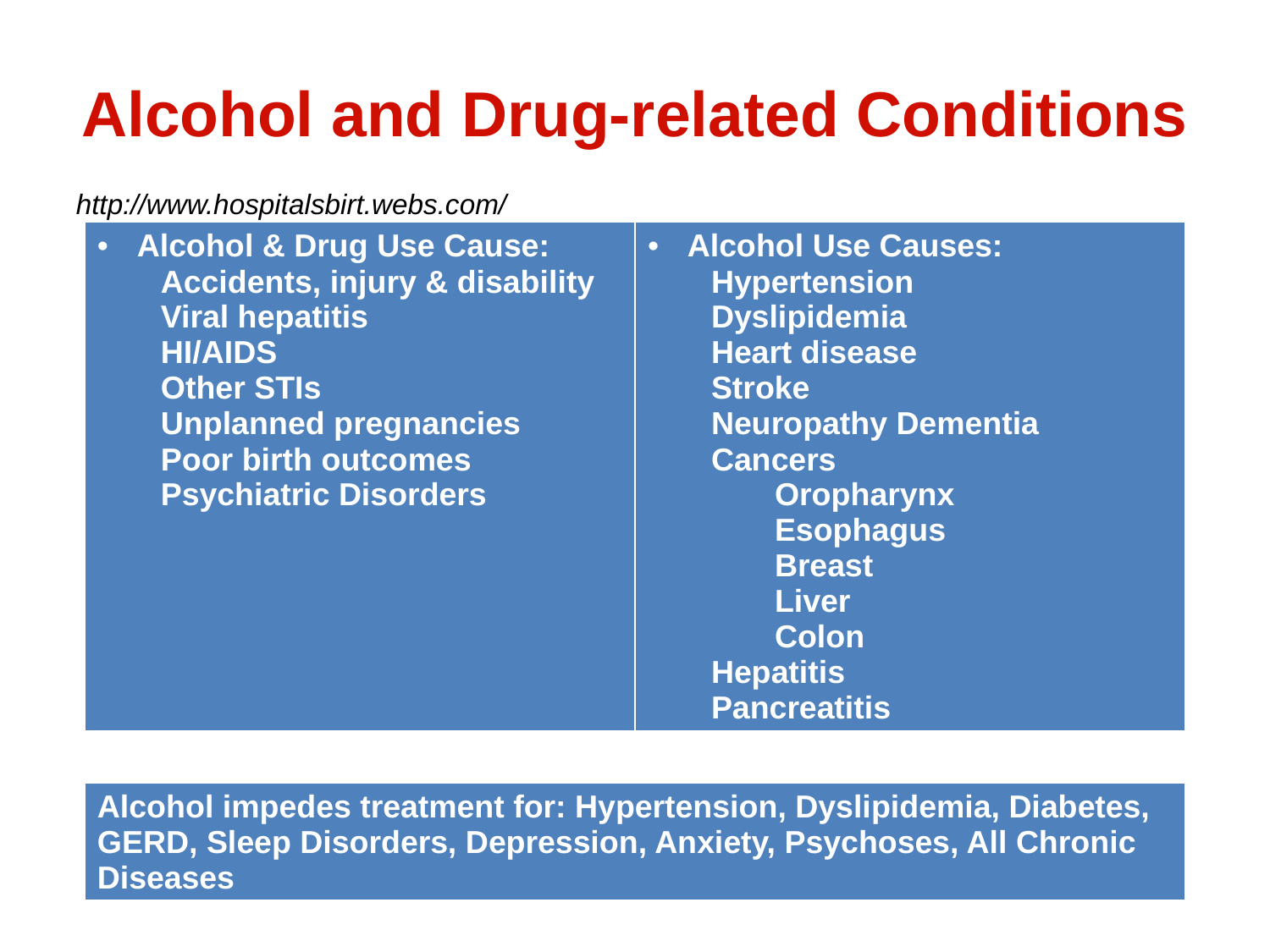

# Alcohol and Drug-related Conditions
http://www.hospitalsbirt.webs.com/
| Alcohol & Drug Use Cause: Accidents, injury & disability Viral hepatitis HI/AIDS Other STIs Unplanned pregnancies Poor birth outcomes Psychiatric Disorders | Alcohol Use Causes: Hypertension Dyslipidemia Heart disease Stroke Neuropathy Dementia Cancers Oropharynx Esophagus Breast Liver Colon Hepatitis Pancreatitis |
| --- | --- |
| Alcohol impedes treatment for: Hypertension, Dyslipidemia, Diabetes, GERD, Sleep Disorders, Depression, Anxiety, Psychoses, All Chronic Diseases |
| --- |